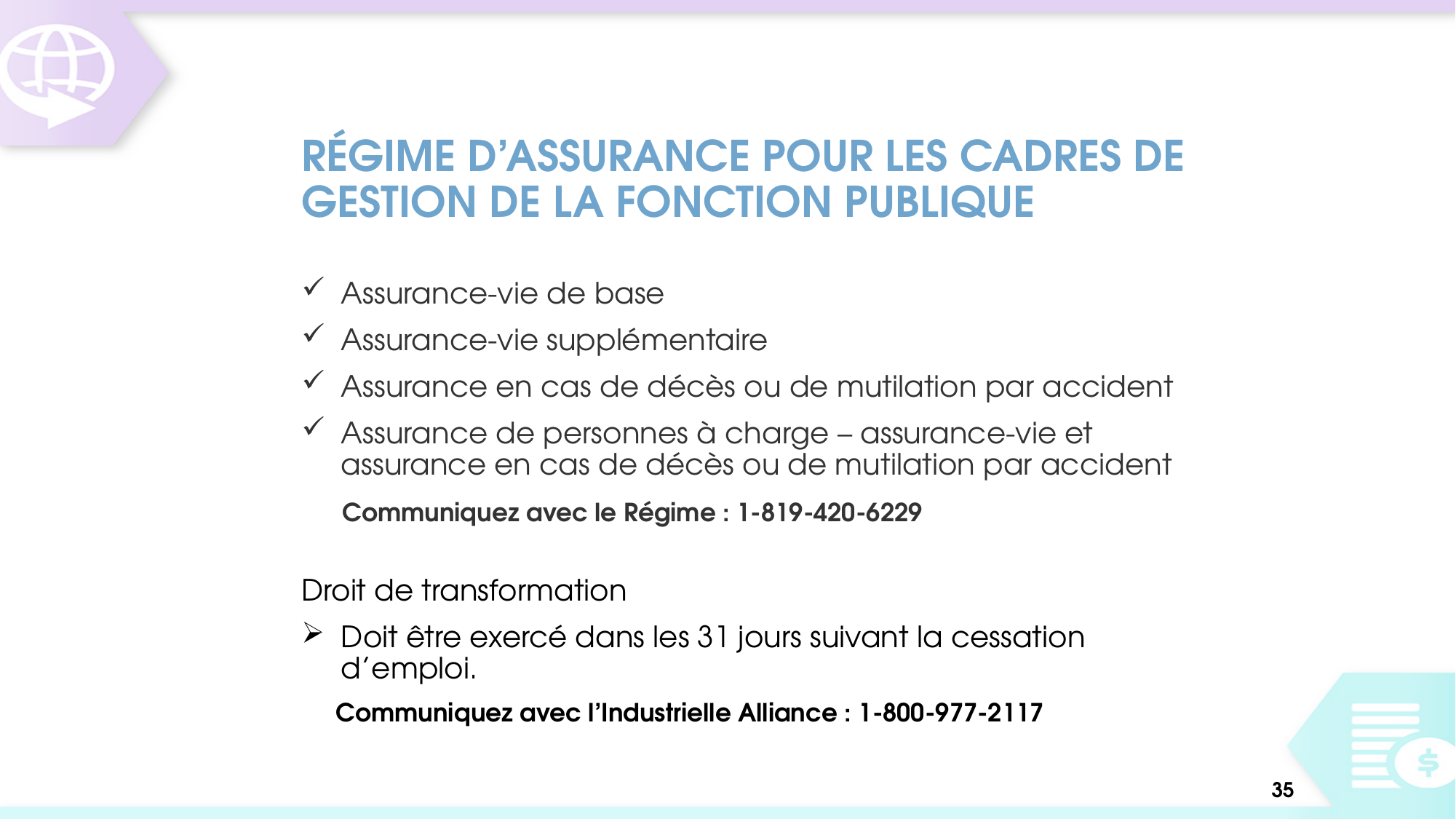

# régime d’assurance pour les cadres de gestion de la fonction publique
Assurance-vie de base
Assurance-vie supplémentaire
Assurance en cas de décès ou de mutilation par accident
Assurance de personnes à charge – assurance‑vie et assurance en cas de décès ou de mutilation par accident
     Communiquez avec le Régime : 1-819-420-6229

Droit de transformation
Doit être exercé dans les 31 jours suivant la cessation d’emploi.
     Communiquez avec l’Industrielle Alliance : 1-800-977-2117

35